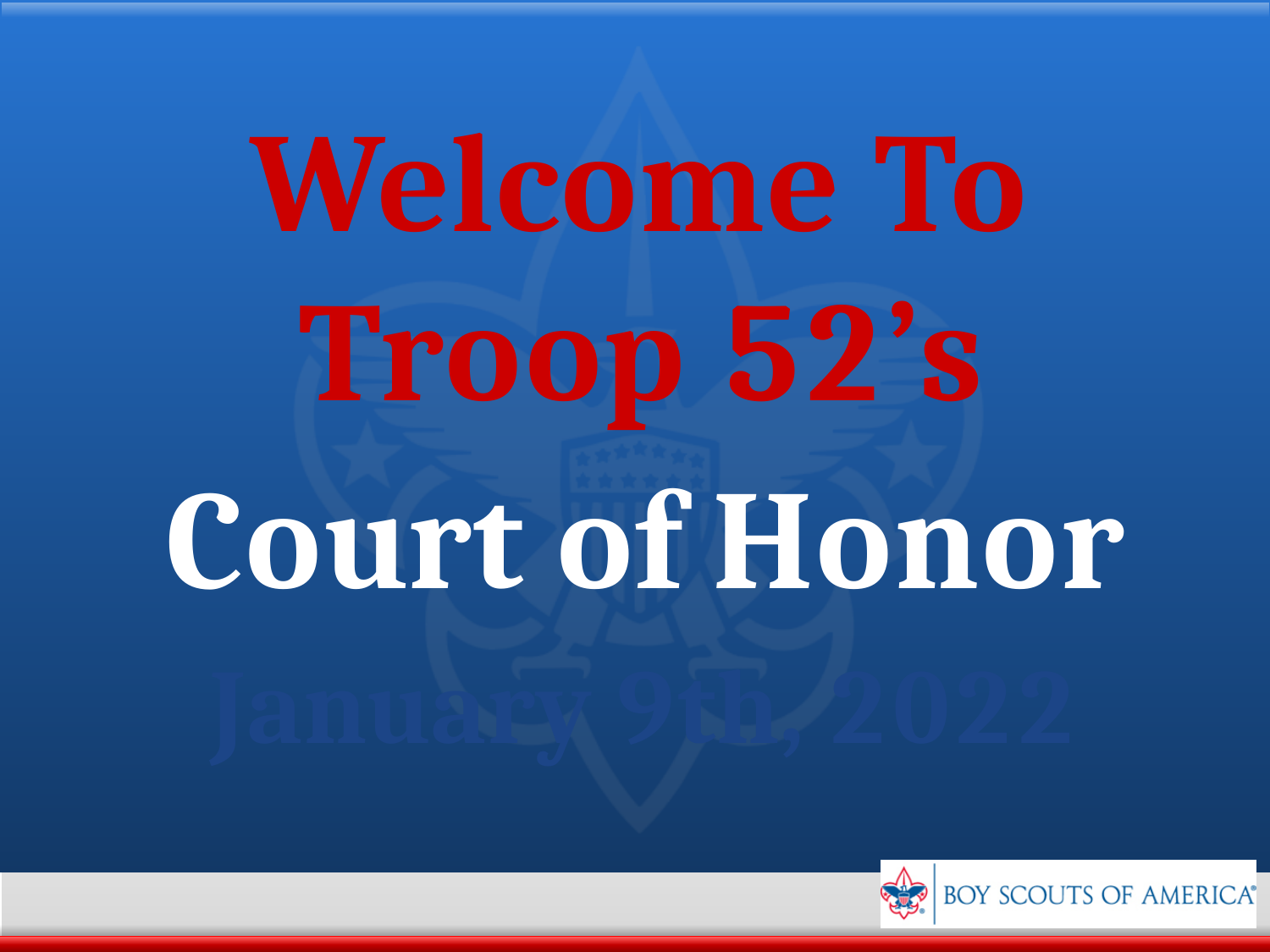

# Welcome To Troop 52’s

Court of Honor
January 9th, 2022